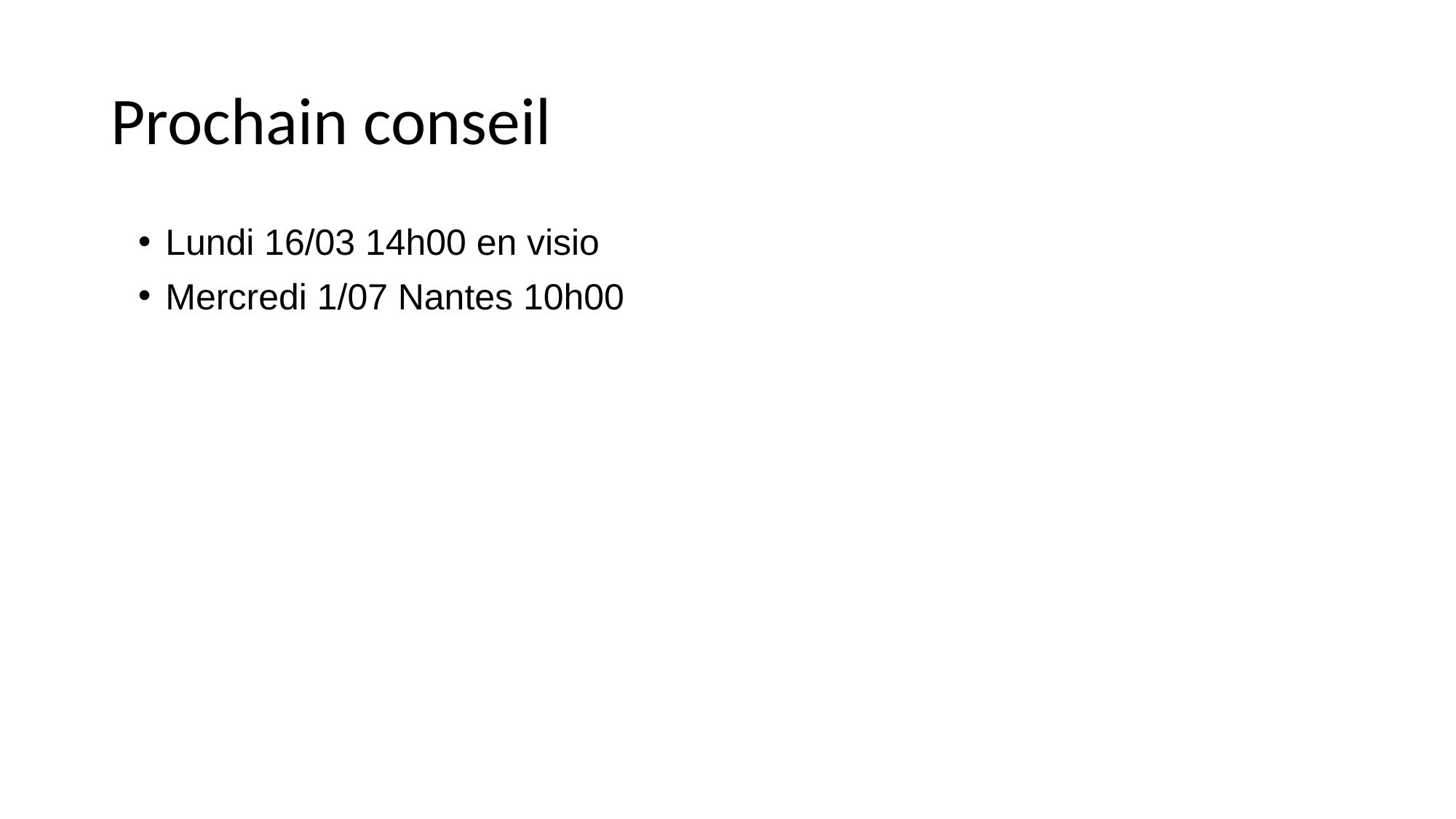

# Prochain conseil
Lundi 16/03 14h00 en visio
Mercredi 1/07 Nantes 10h00